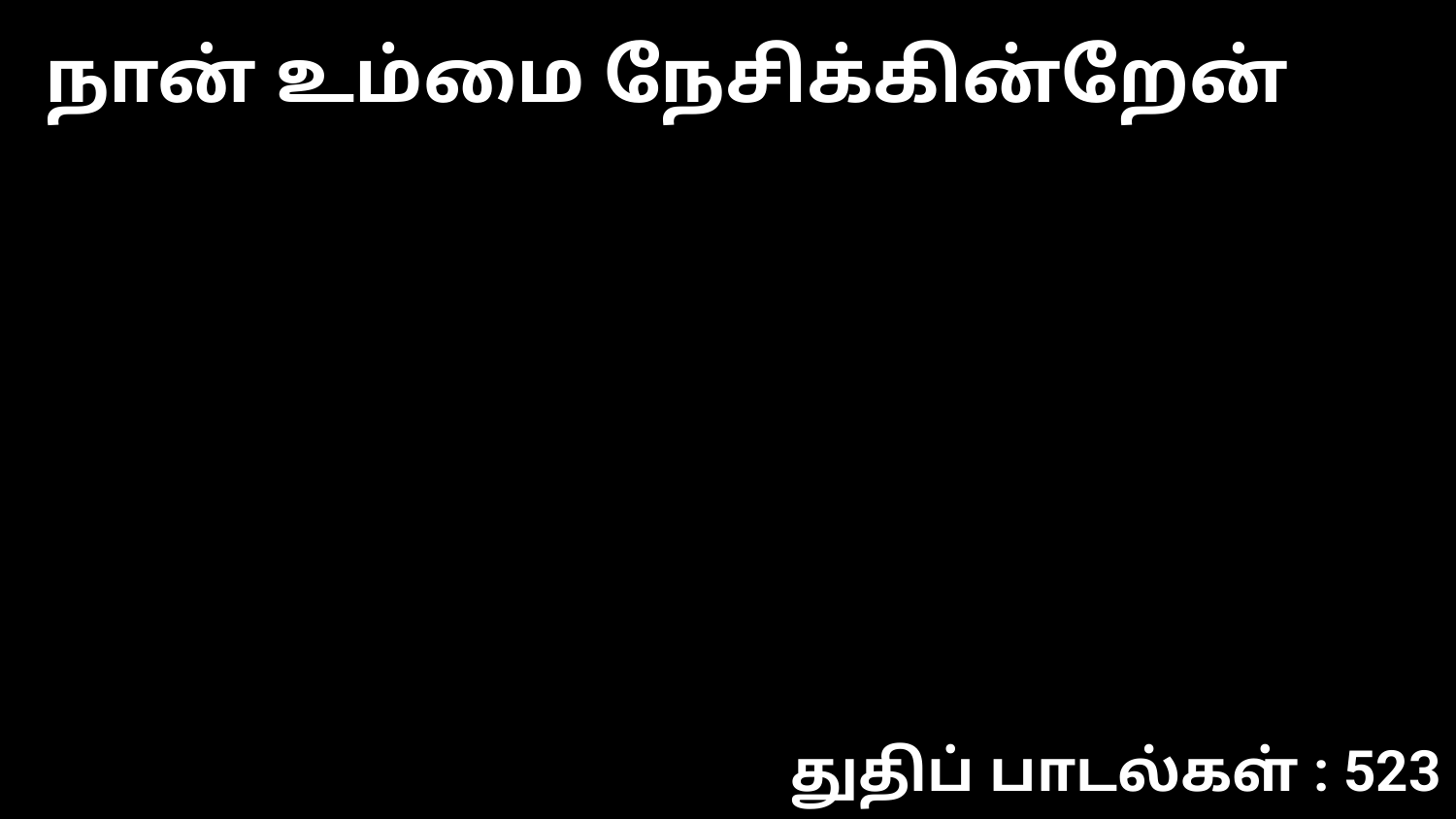

நான் உம்மை நேசிக்கின்றேன்
துதிப் பாடல்கள் : 523